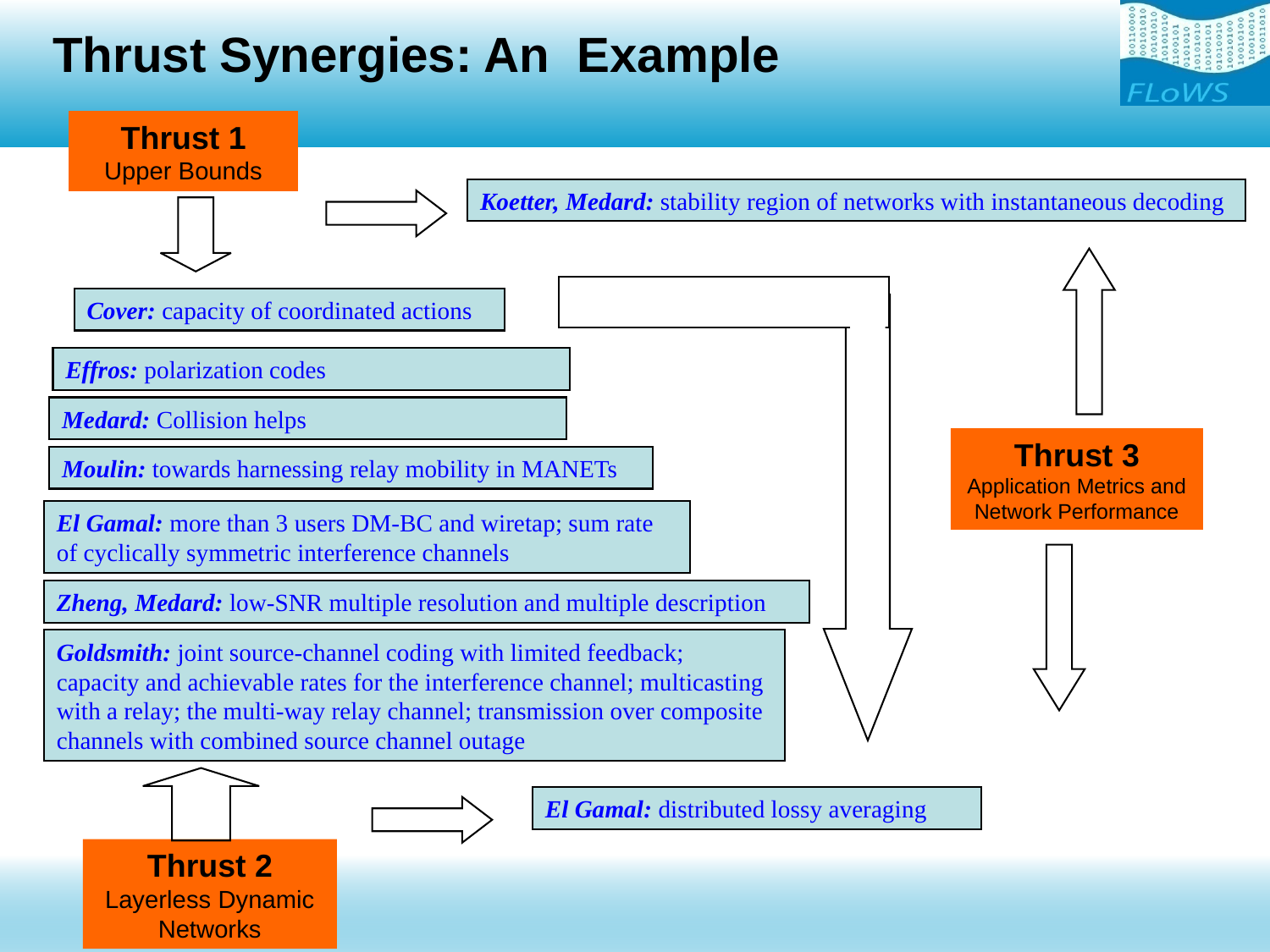

# Thrust Synergies: An  Example
Thrust 1
Upper Bounds
Koetter, Medard: stability region of networks with instantaneous decoding

Cover: capacity of coordinated actions

Effros: polarization codes

Medard: Collision helps

Thrust 3
Application Metrics and Network Performance
Moulin: towards harnessing relay mobility in MANETs
El Gamal: more than 3 users DM-BC and wiretap; sum rate of cyclically symmetric interference channels

Zheng, Medard: low-SNR multiple resolution and multiple description
Goldsmith: joint source-channel coding with limited feedback; capacity and achievable rates for the interference channel; multicasting with a relay; the multi-way relay channel; transmission over composite channels with combined source channel outage

El Gamal: distributed lossy averaging

Thrust 2
Layerless Dynamic Networks